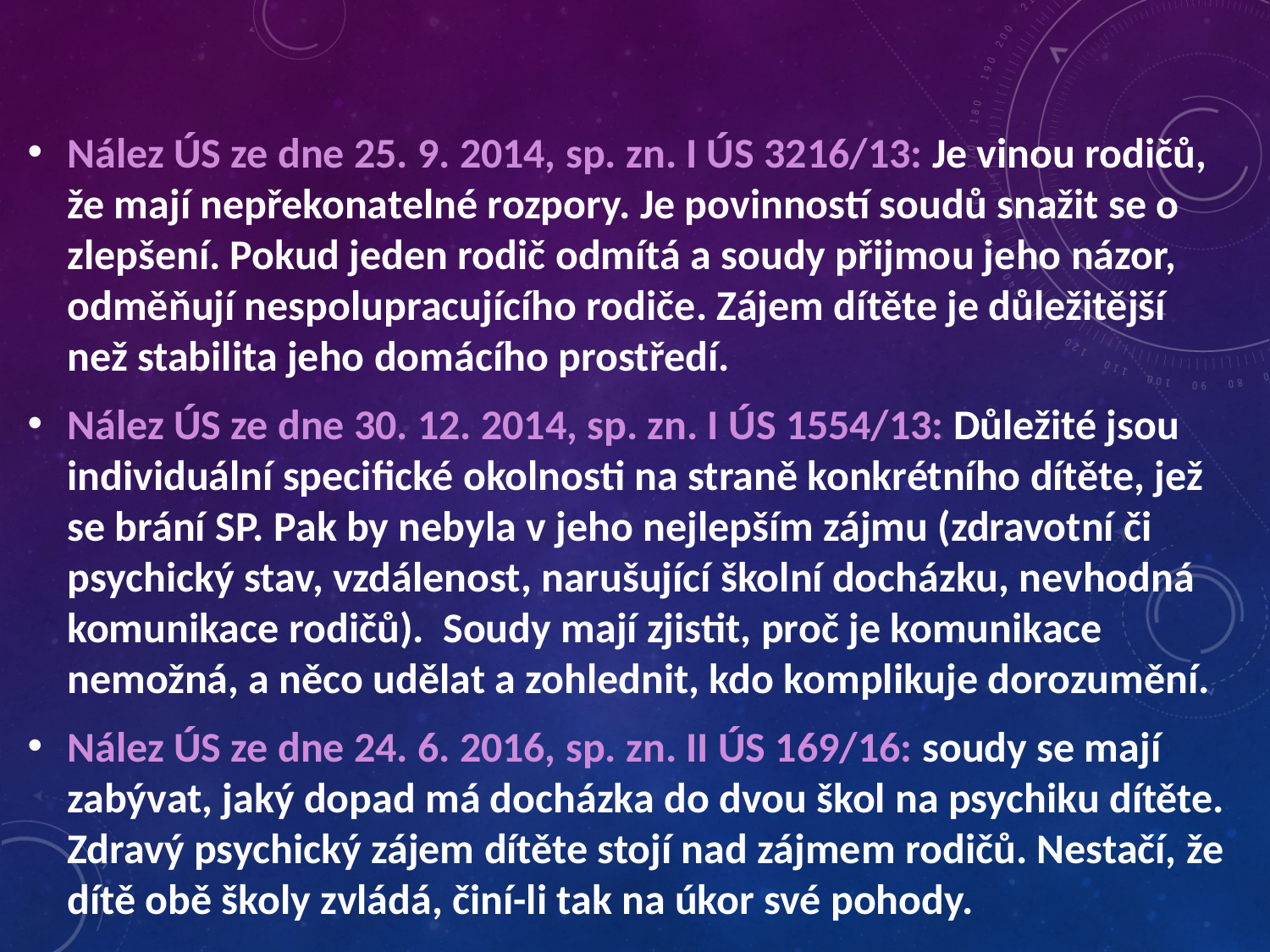

#
Nález ÚS ze dne 25. 9. 2014, sp. zn. I ÚS 3216/13: Je vinou rodičů, že mají nepřekonatelné rozpory. Je povinností soudů snažit se o zlepšení. Pokud jeden rodič odmítá a soudy přijmou jeho názor, odměňují nespolupracujícího rodiče. Zájem dítěte je důležitější než stabilita jeho domácího prostředí.
Nález ÚS ze dne 30. 12. 2014, sp. zn. I ÚS 1554/13: Důležité jsou individuální specifické okolnosti na straně konkrétního dítěte, jež se brání SP. Pak by nebyla v jeho nejlepším zájmu (zdravotní či psychický stav, vzdálenost, narušující školní docházku, nevhodná komunikace rodičů).  Soudy mají zjistit, proč je komunikace nemožná, a něco udělat a zohlednit, kdo komplikuje dorozumění.
Nález ÚS ze dne 24. 6. 2016, sp. zn. II ÚS 169/16: soudy se mají zabývat, jaký dopad má docházka do dvou škol na psychiku dítěte. Zdravý psychický zájem dítěte stojí nad zájmem rodičů. Nestačí, že dítě obě školy zvládá, činí-li tak na úkor své pohody.